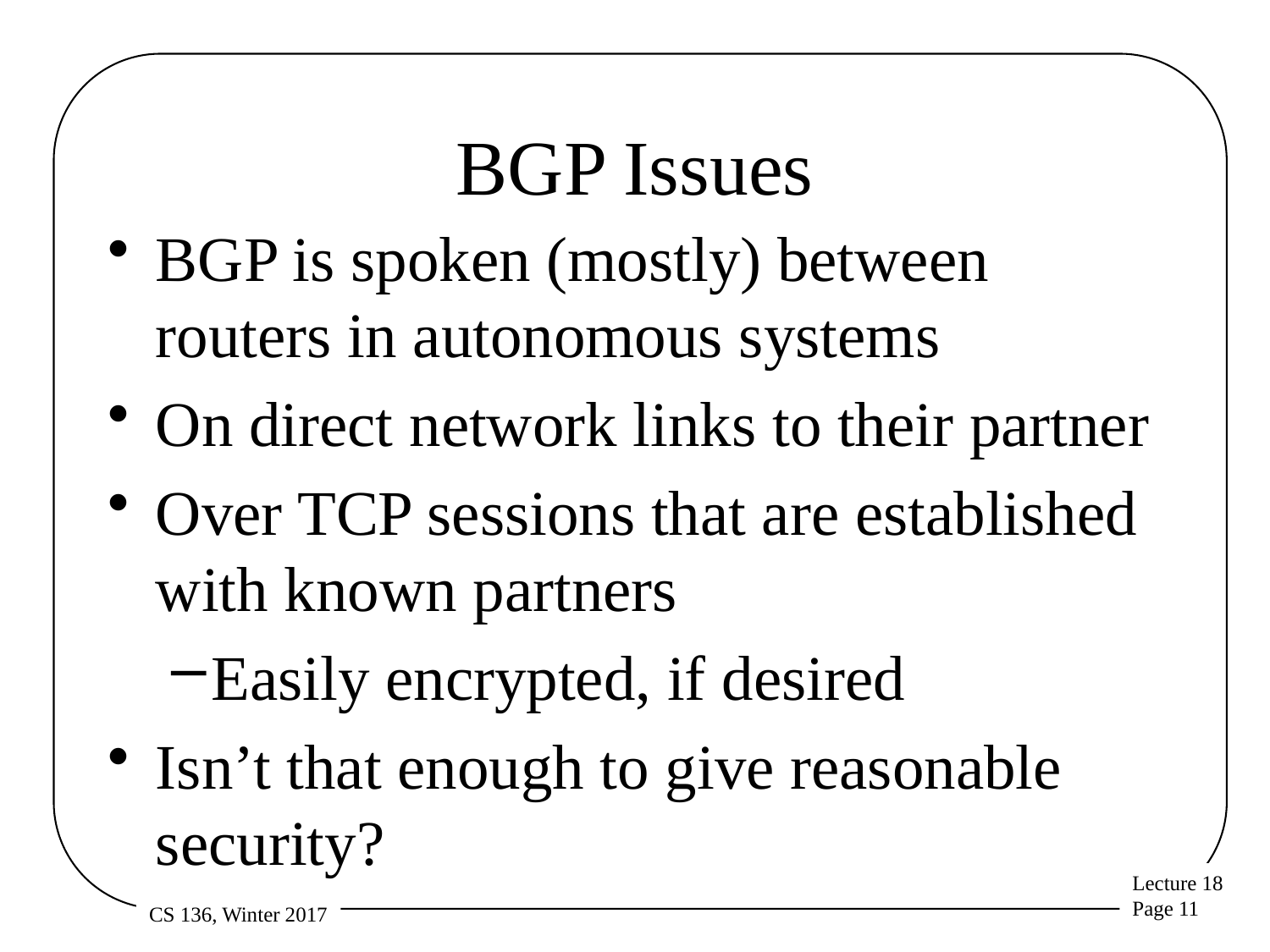

# BGP Issues
BGP is spoken (mostly) between routers in autonomous systems
On direct network links to their partner
Over TCP sessions that are established with known partners
Easily encrypted, if desired
Isn’t that enough to give reasonable security?